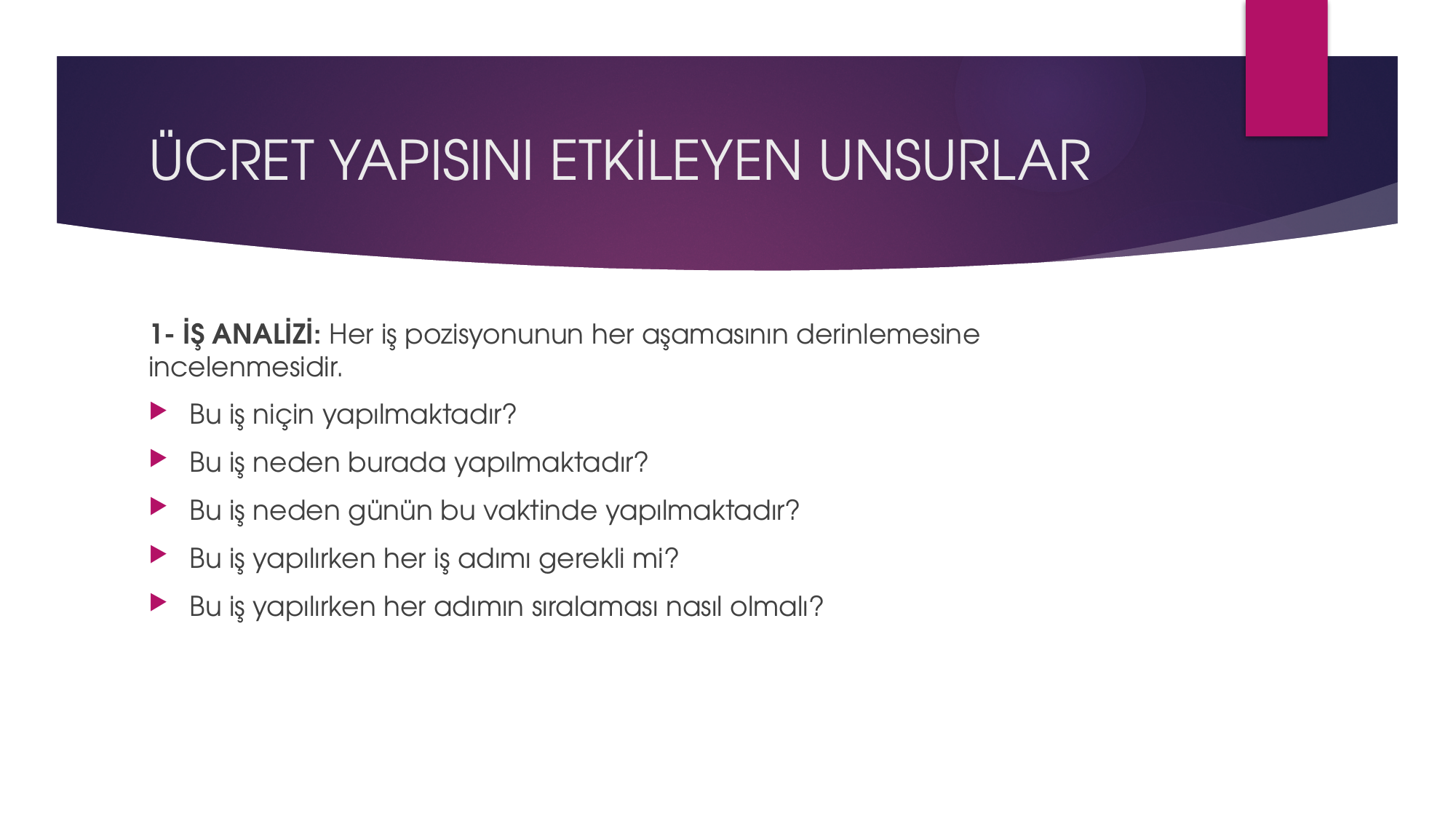

# ÜCRET YAPISINI ETKİLEYEN UNSURLAR
1- İŞ ANALİZİ: Her iş pozisyonunun her aşamasının derinlemesine incelenmesidir.
Bu iş niçin yapılmaktadır?
Bu iş neden burada yapılmaktadır?
Bu iş neden günün bu vaktinde yapılmaktadır?
Bu iş yapılırken her iş adımı gerekli mi?
Bu iş yapılırken her adımın sıralaması nasıl olmalı?